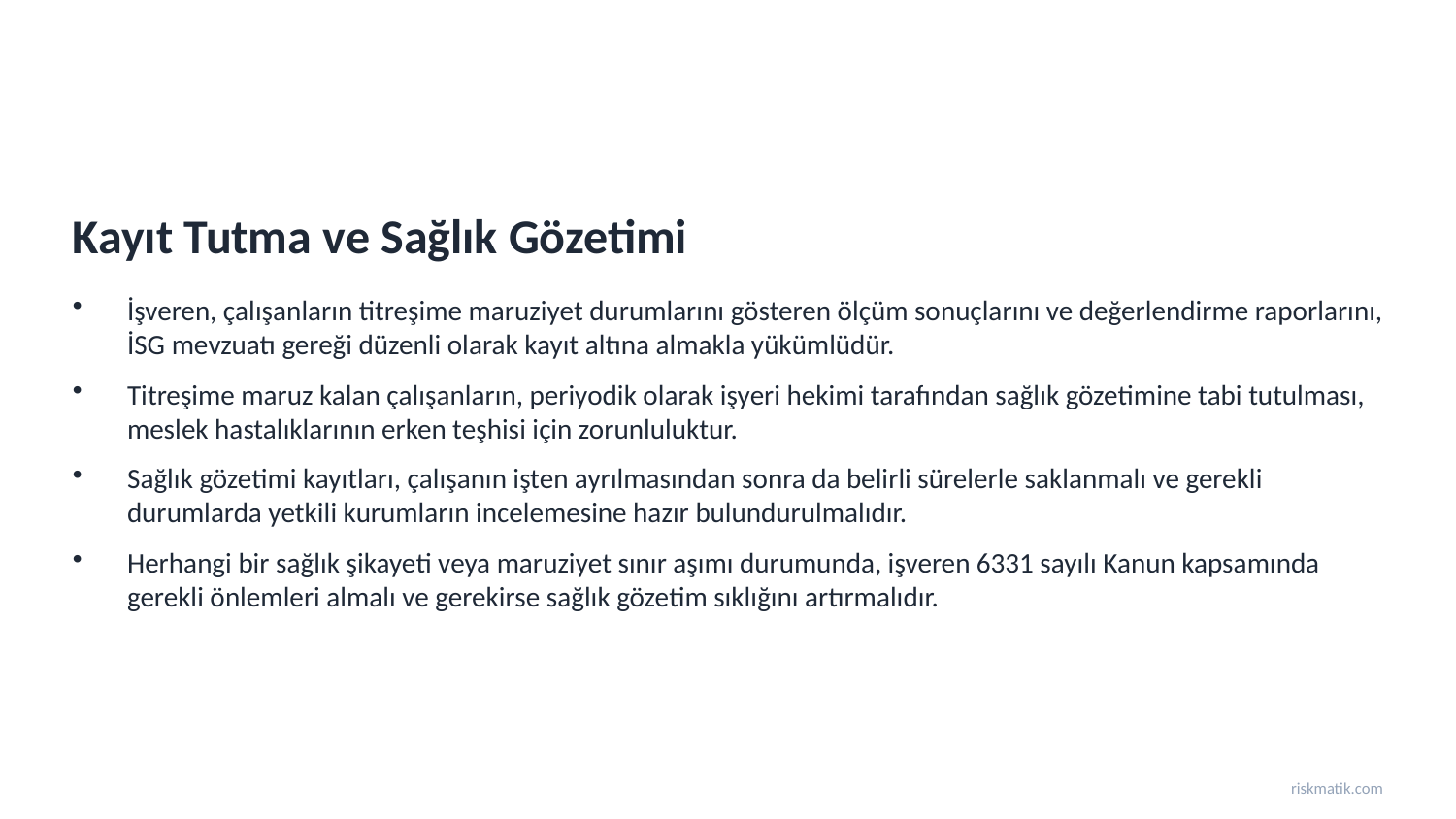

Kayıt Tutma ve Sağlık Gözetimi
İşveren, çalışanların titreşime maruziyet durumlarını gösteren ölçüm sonuçlarını ve değerlendirme raporlarını, İSG mevzuatı gereği düzenli olarak kayıt altına almakla yükümlüdür.
Titreşime maruz kalan çalışanların, periyodik olarak işyeri hekimi tarafından sağlık gözetimine tabi tutulması, meslek hastalıklarının erken teşhisi için zorunluluktur.
Sağlık gözetimi kayıtları, çalışanın işten ayrılmasından sonra da belirli sürelerle saklanmalı ve gerekli durumlarda yetkili kurumların incelemesine hazır bulundurulmalıdır.
Herhangi bir sağlık şikayeti veya maruziyet sınır aşımı durumunda, işveren 6331 sayılı Kanun kapsamında gerekli önlemleri almalı ve gerekirse sağlık gözetim sıklığını artırmalıdır.
riskmatik.com